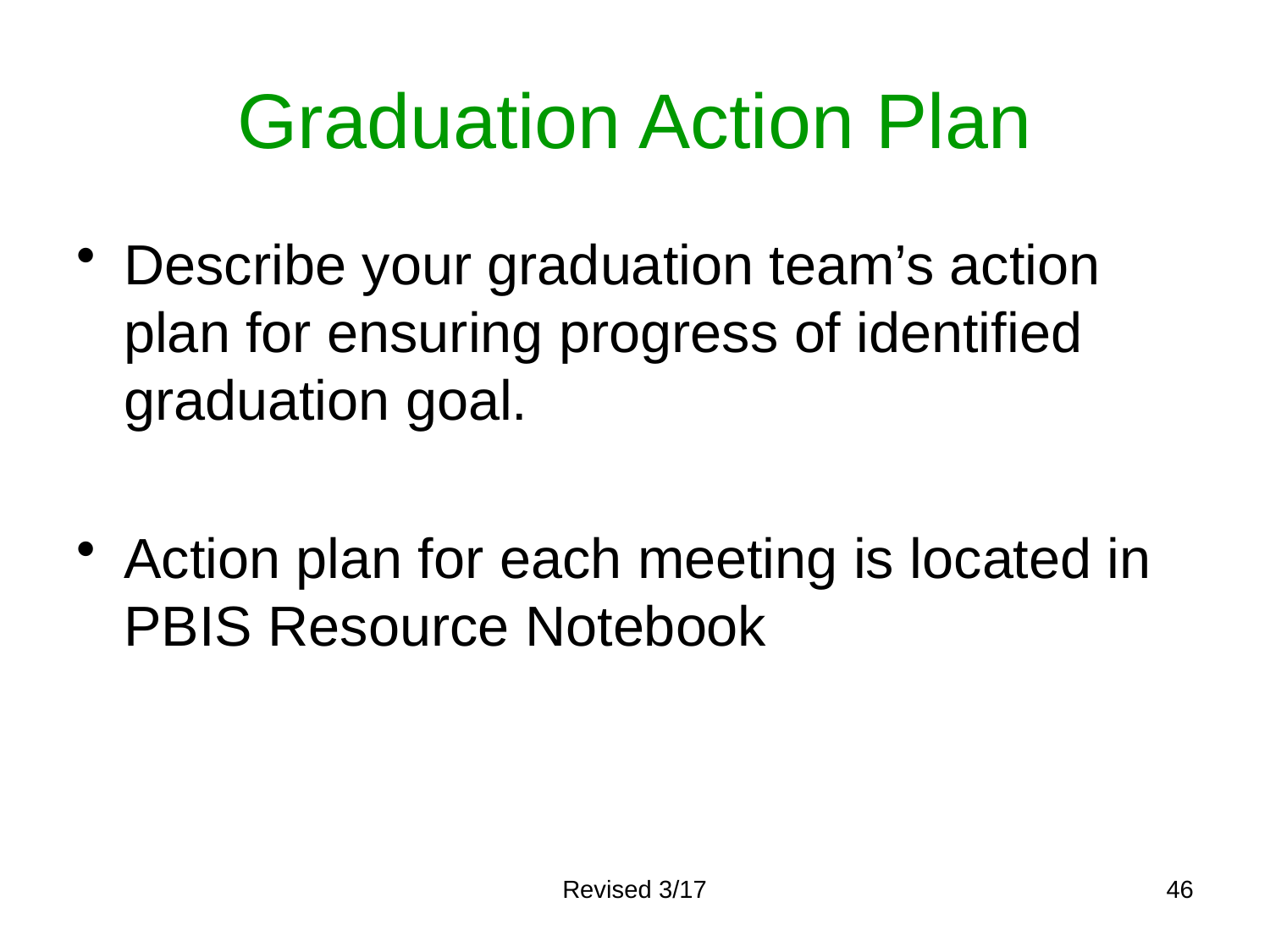

# Graduation Action Plan
Describe your graduation team’s action plan for ensuring progress of identified graduation goal.

Action plan for each meeting is located in PBIS Resource Notebook
Revised 3/17
46